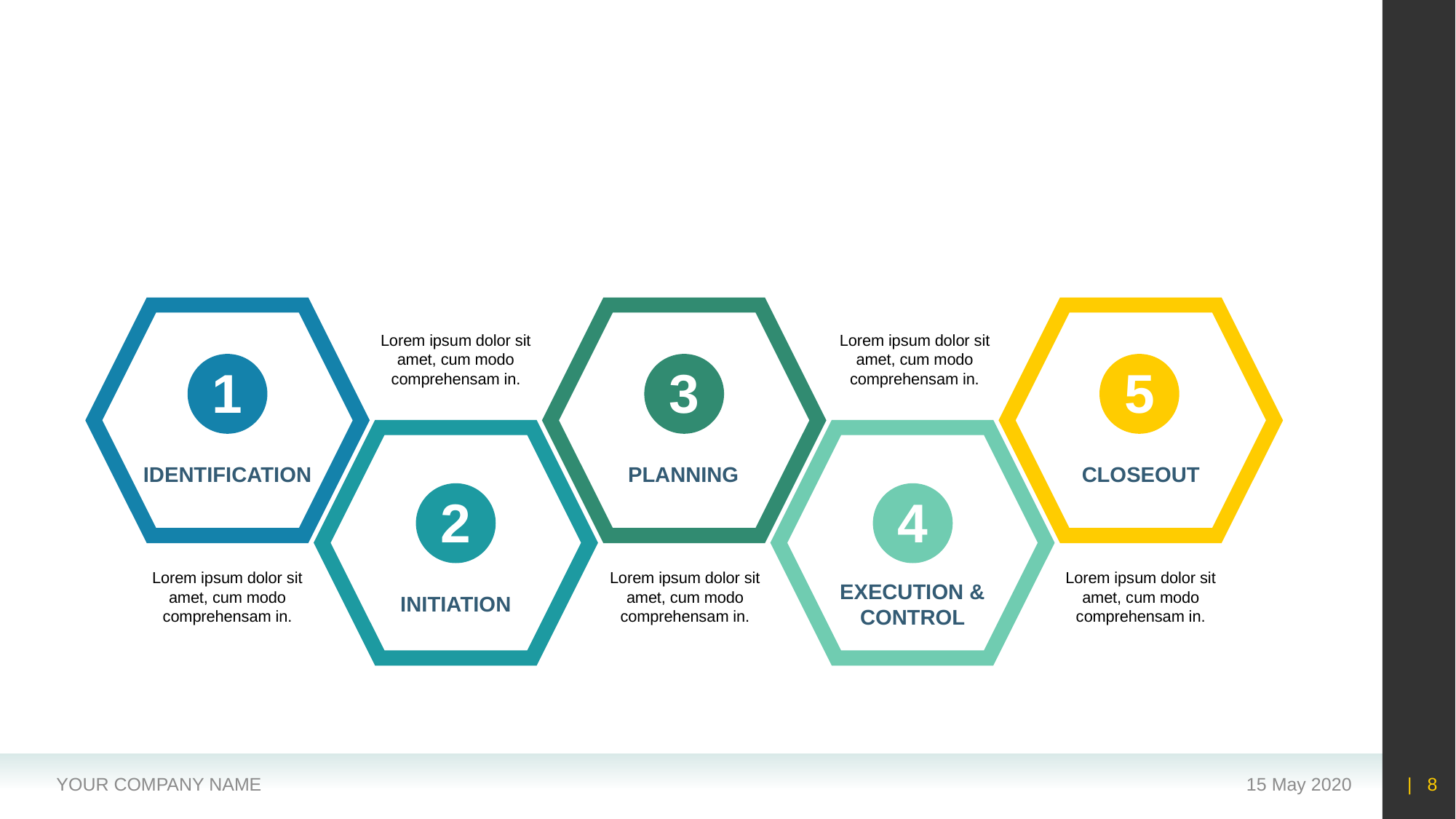

#

Lorem ipsum dolor sit amet, cum modo comprehensam in.
Lorem ipsum dolor sit amet, cum modo comprehensam in.
1
3
5

IDENTIFICATION
PLANNING
CLOSEOUT
2
4

Lorem ipsum dolor sit amet, cum modo comprehensam in.
Lorem ipsum dolor sit amet, cum modo comprehensam in.
Lorem ipsum dolor sit amet, cum modo comprehensam in.
EXECUTION &
CONTROL
INITIATION
YOUR COMPANY NAME
15 May 2020
|   8